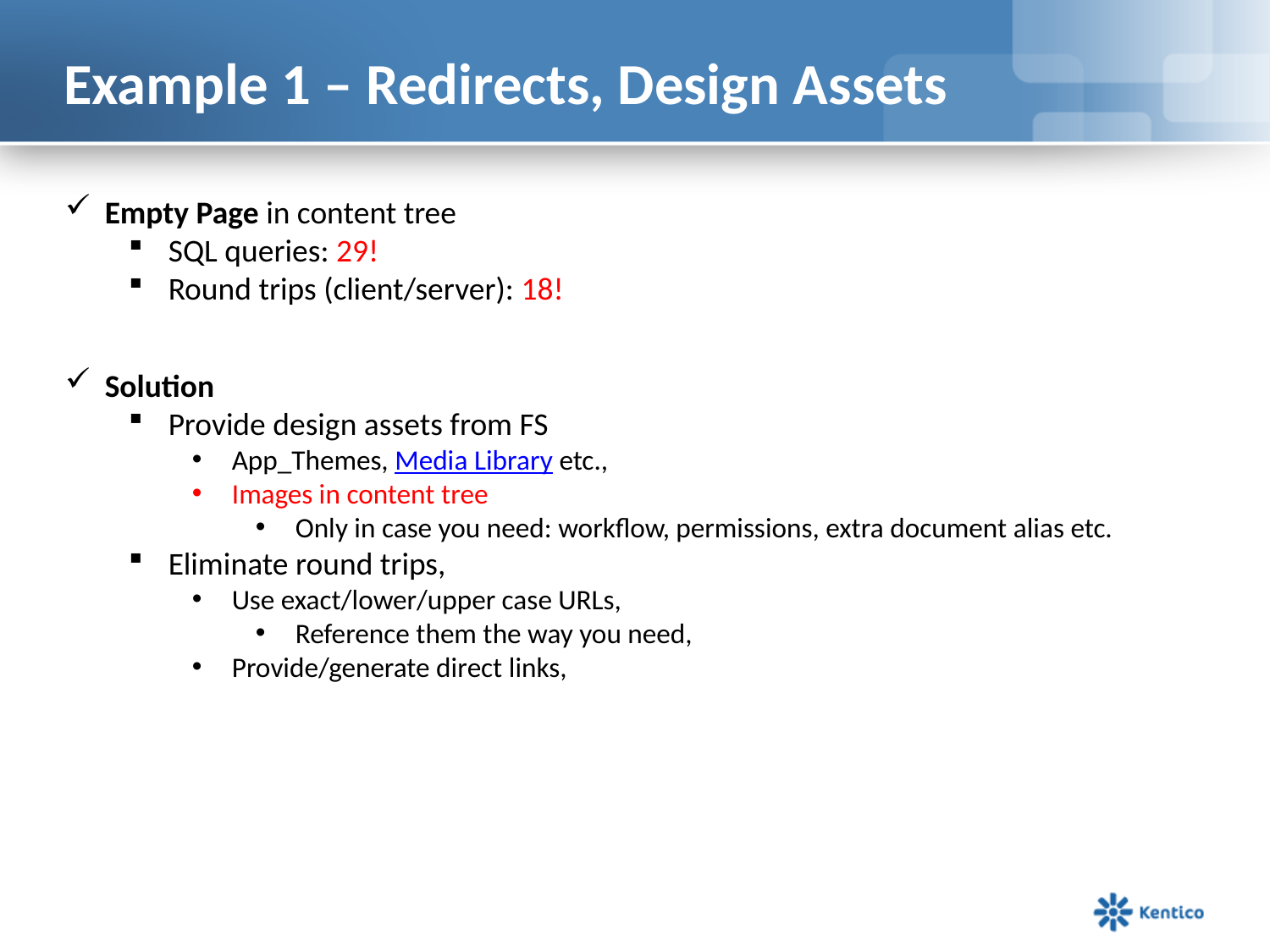

# Example 1 – Redirects, Design Assets
Empty Page in content tree
SQL queries: 29!
Round trips (client/server): 18!

Solution
Provide design assets from FS
App_Themes, Media Library etc.,
Images in content tree
Only in case you need: workflow, permissions, extra document alias etc.
Eliminate round trips,
Use exact/lower/upper case URLs,
Reference them the way you need,
Provide/generate direct links,